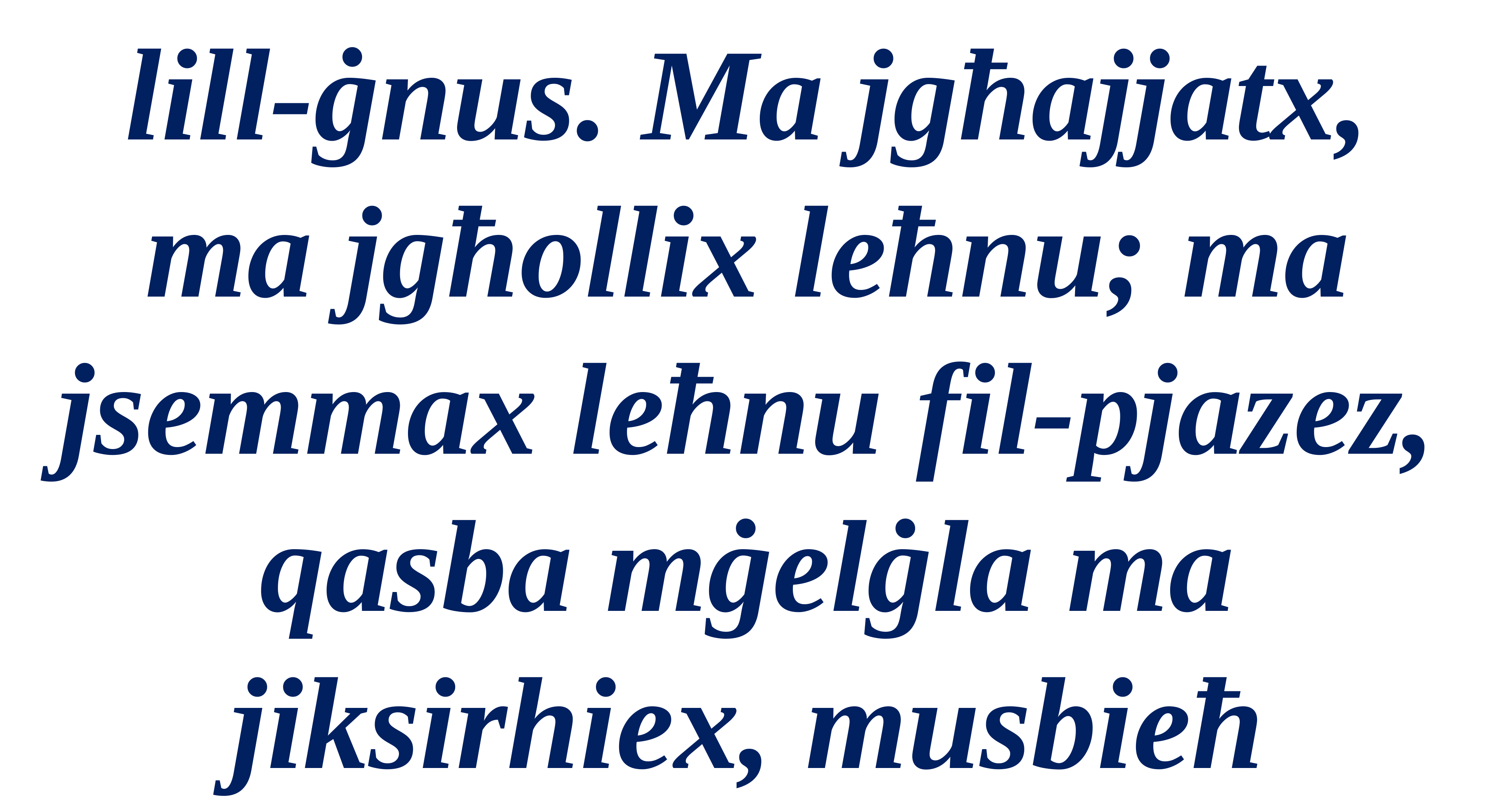

lill-ġnus. Ma jgħajjatx, ma jgħollix leħnu; ma jsemmax leħnu fil-pjazez, qasba mġelġla ma jiksirhiex, musbieħ